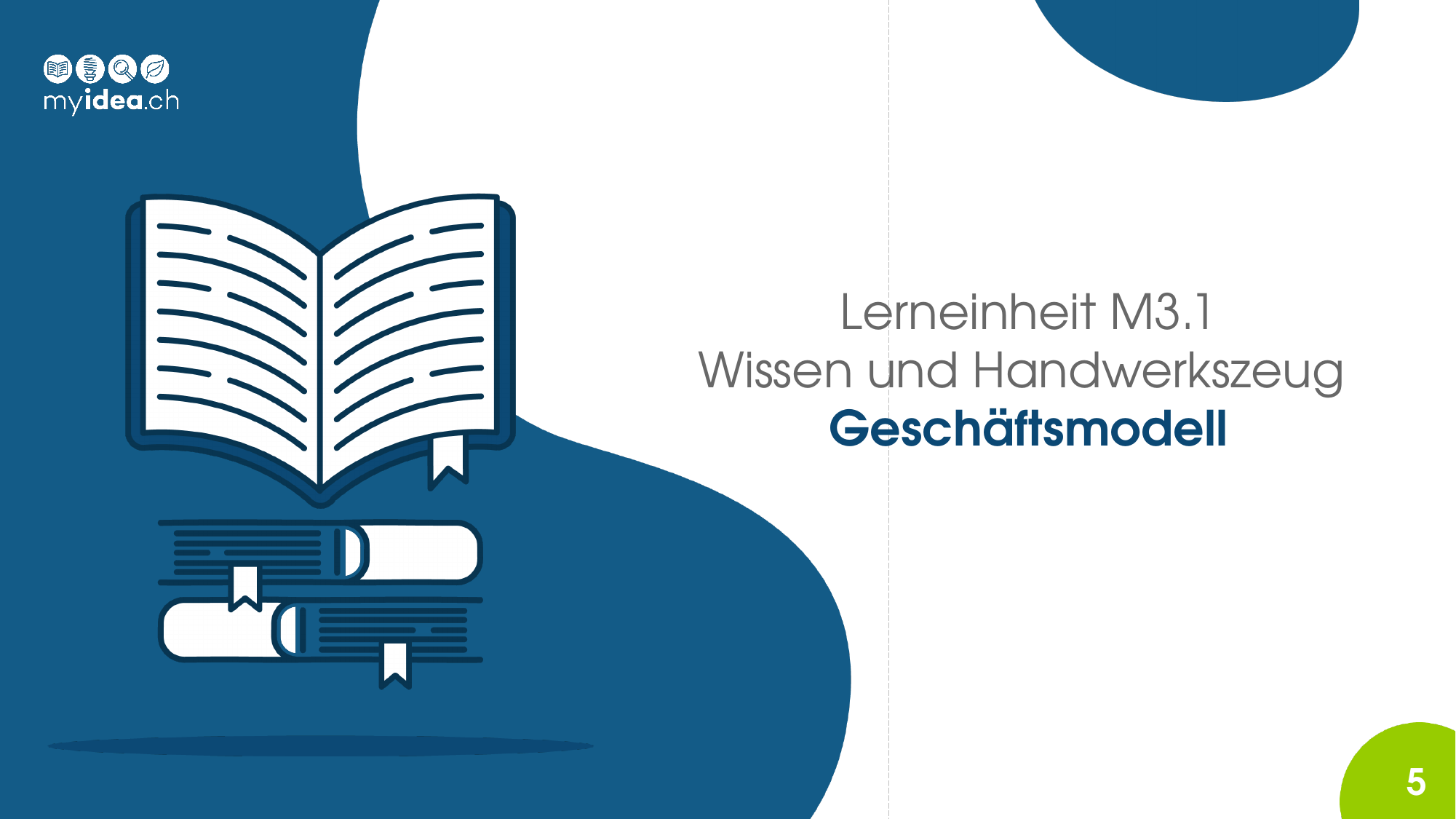

# Lerneinheit M3.1 Wissen und Handwerkszeug Geschäftsmodell
5